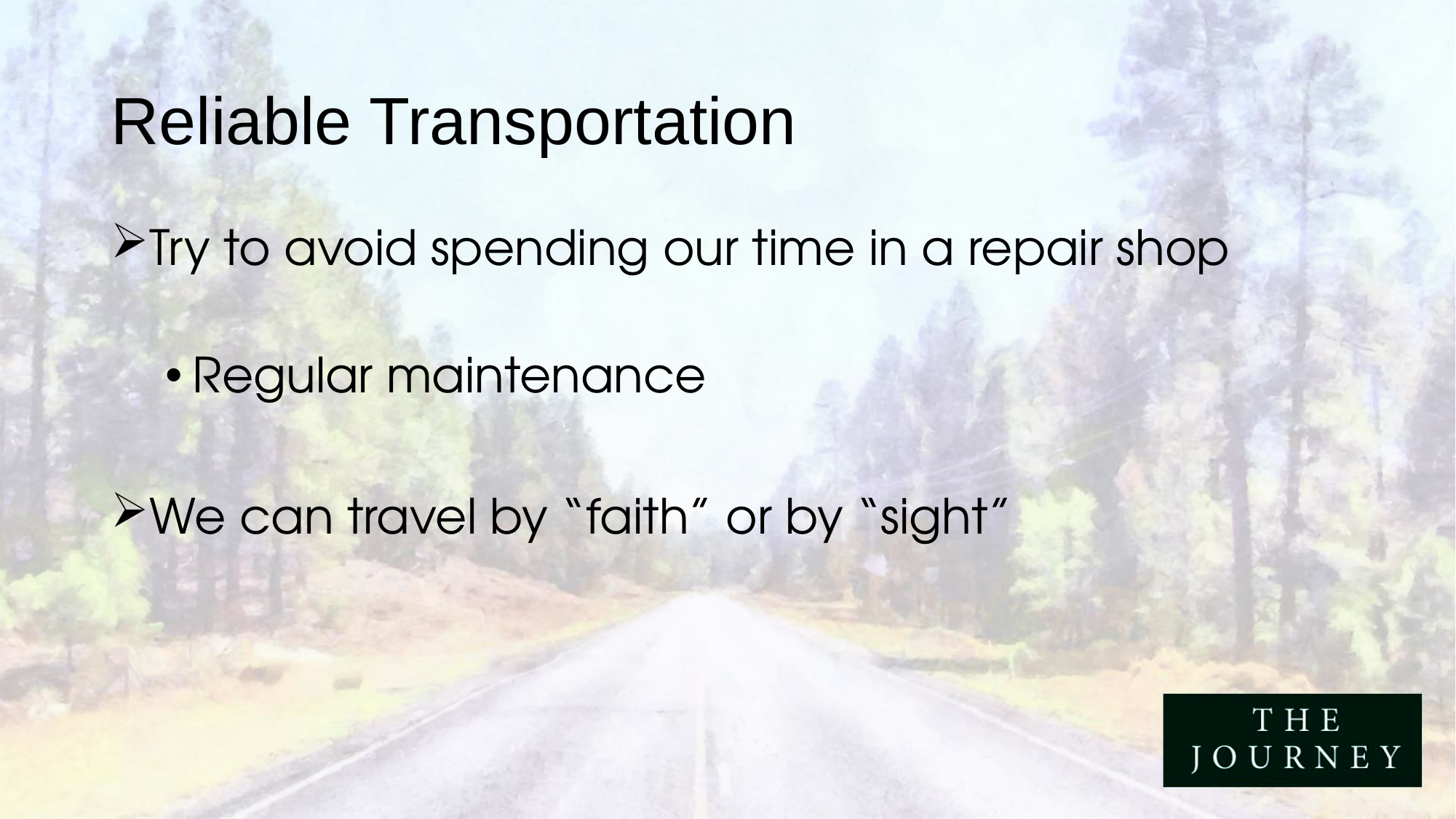

# Reliable Transportation
Try to avoid spending our time in a repair shop

Regular maintenance

We can travel by “faith” or by “sight”